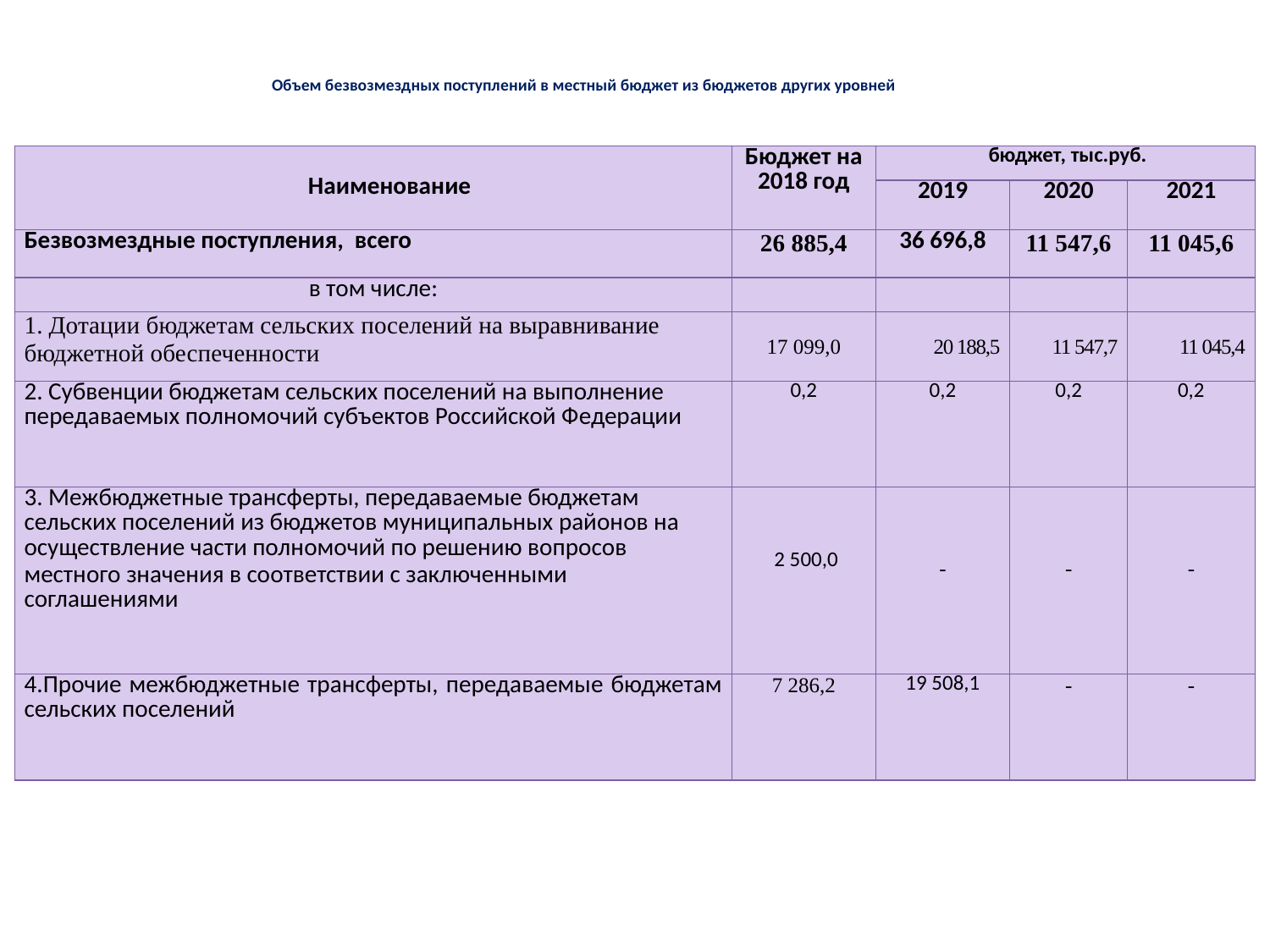

# Объем безвозмездных поступлений в местный бюджет из бюджетов других уровней
| Наименование | Бюджет на 2018 год | бюджет, тыс.руб. |  |  |
| --- | --- | --- | --- | --- |
|  |  | 2019 | 2020 | 2021 |
| Безвозмездные поступления, всего | 26 885,4 | 36 696,8 | 11 547,6 | 11 045,6 |
| в том числе: |  |  |  |  |
| 1. Дотации бюджетам сельских поселений на выравнивание бюджетной обеспеченности | 17 099,0 | 20 188,5 | 11 547,7 | 11 045,4 |
| 2. Субвенции бюджетам сельских поселений на выполнение передаваемых полномочий субъектов Российской Федерации | 0,2 | 0,2 | 0,2 | 0,2 |
| 3. Межбюджетные трансферты, передаваемые бюджетам сельских поселений из бюджетов муниципальных районов на осуществление части полномочий по решению вопросов местного значения в соответствии с заключенными соглашениями | 2 500,0 | - | - | - |
| 4.Прочие межбюджетные трансферты, передаваемые бюджетам сельских поселений | 7 286,2 | 19 508,1 | - | - |